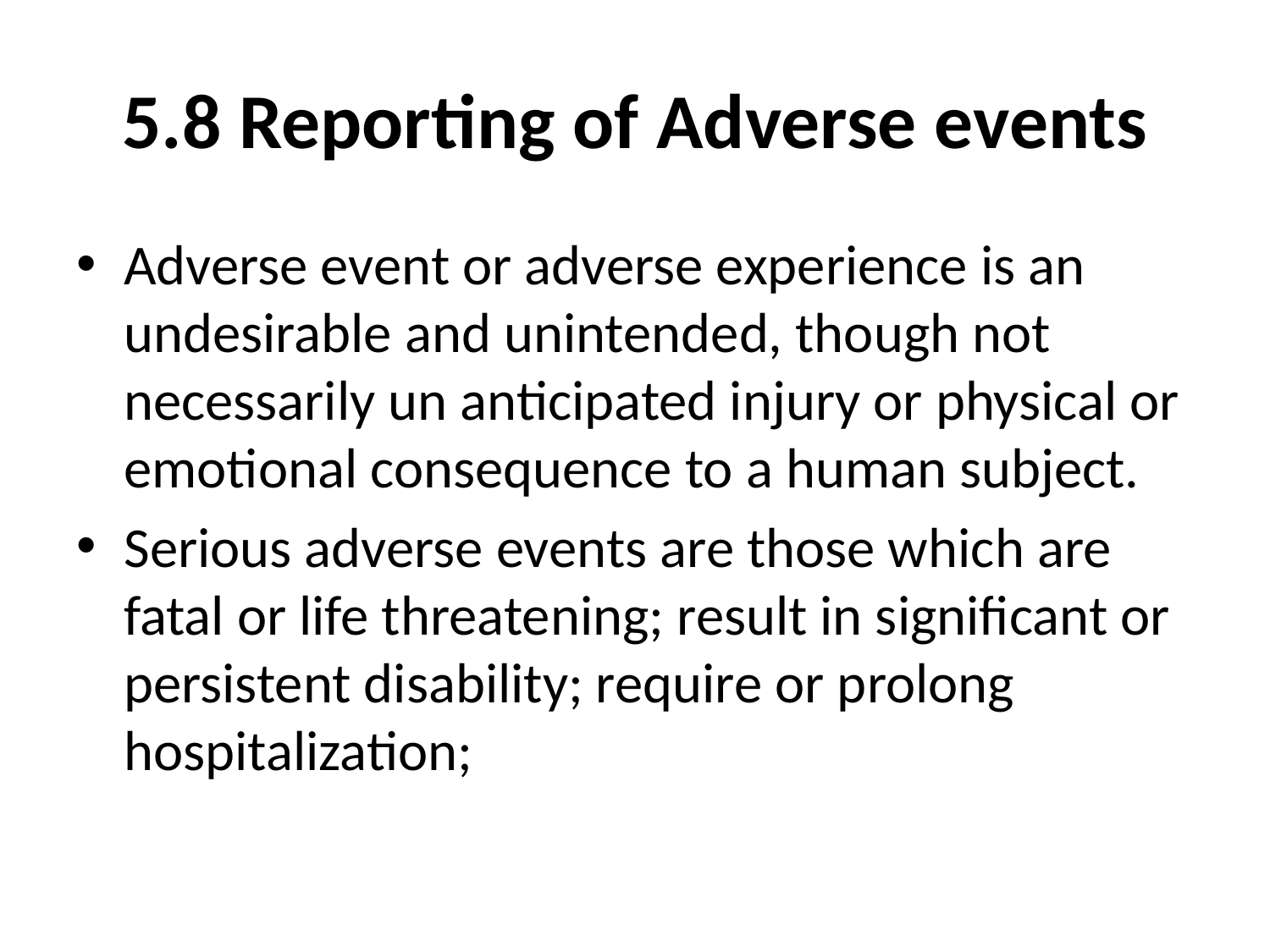

# 5.8 Reporting of Adverse events
Adverse event or adverse experience is an undesirable and unintended, though not necessarily un anticipated injury or physical or emotional consequence to a human subject.
Serious adverse events are those which are fatal or life threatening; result in significant or persistent disability; require or prolong hospitalization;